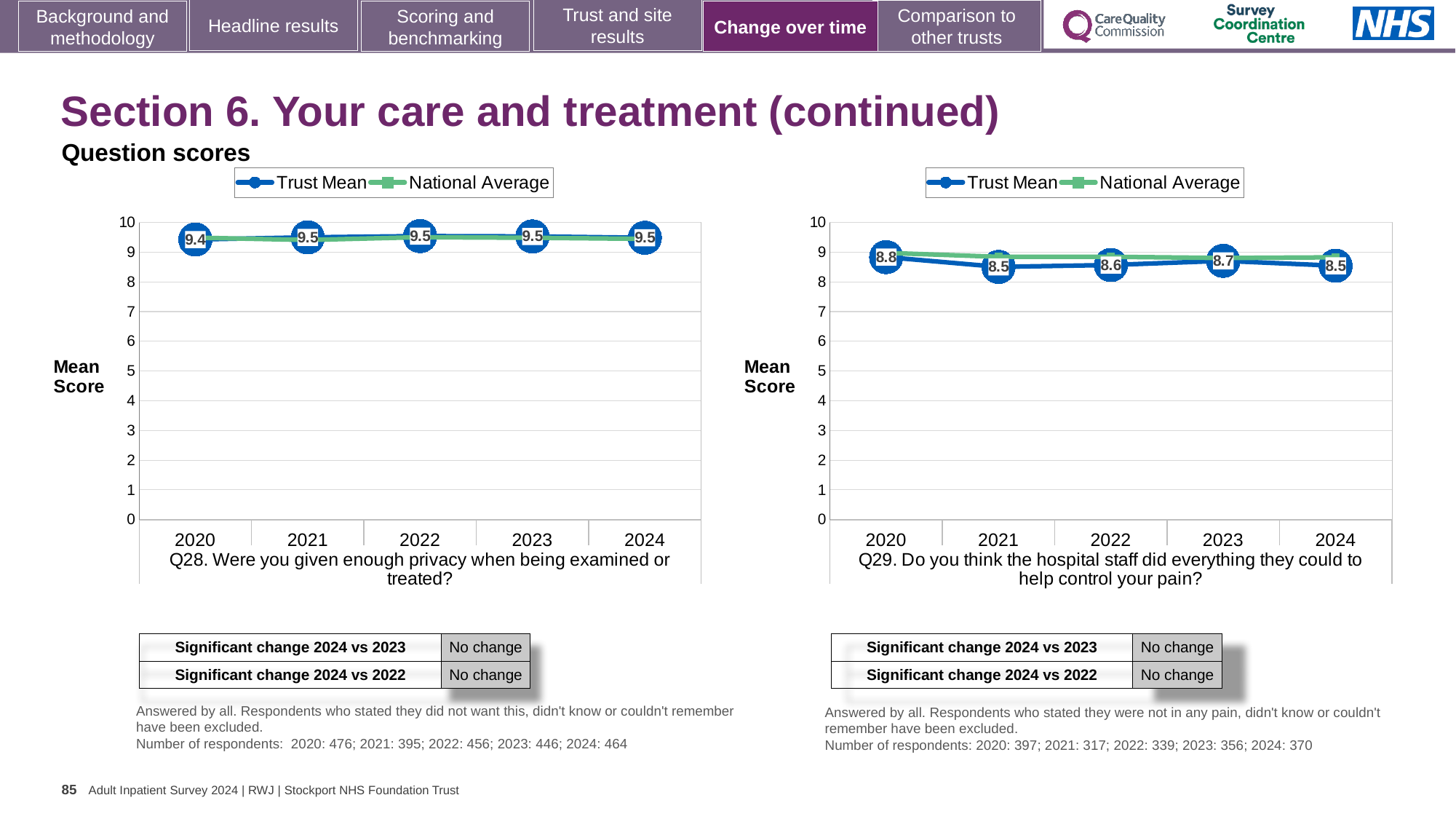

# Section 6. Your care and treatment (continued)
Question scores

### Chart

| Category | Trust Mean | National Average |
|---|---|---|
| 2020 | 9.426844546898085 | 9.489243507671379 |
| 2021 | 9.500757240996279 | 9.410277668523356 |
| 2022 | 9.541445596227495 | 9.50405453875366 |
| 2023 | 9.530832994516768 | 9.483747650102146 |
| 2024 | 9.486086965023043 | 9.448559337634082 |

### Chart

| Category | Trust Mean | National Average |
|---|---|---|
| 2020 | 8.834583272259309 | 8.976419943602243 |
| 2021 | 8.504245269582885 | 8.844483539798915 |
| 2022 | 8.568667880522668 | 8.844166637270467 |
| 2023 | 8.709334809974047 | 8.804094094680094 |
| 2024 | 8.54402353804158 | 8.827260699233978 |
| Significant change 2024 vs 2023 | No change |
| --- | --- |
| Significant change 2024 vs 2022 | No change |
| Significant change 2024 vs 2023 | No change |
| --- | --- |
| Significant change 2024 vs 2022 | No change |
Answered by all. Respondents who stated they did not want this, didn't know or couldn't remember have been excluded.
Number of respondents:  2020: 476; 2021: 395; 2022: 456; 2023: 446; 2024: 464
Answered by all. Respondents who stated they were not in any pain, didn't know or couldn't remember have been excluded.
Number of respondents: 2020: 397; 2021: 317; 2022: 339; 2023: 356; 2024: 370

85